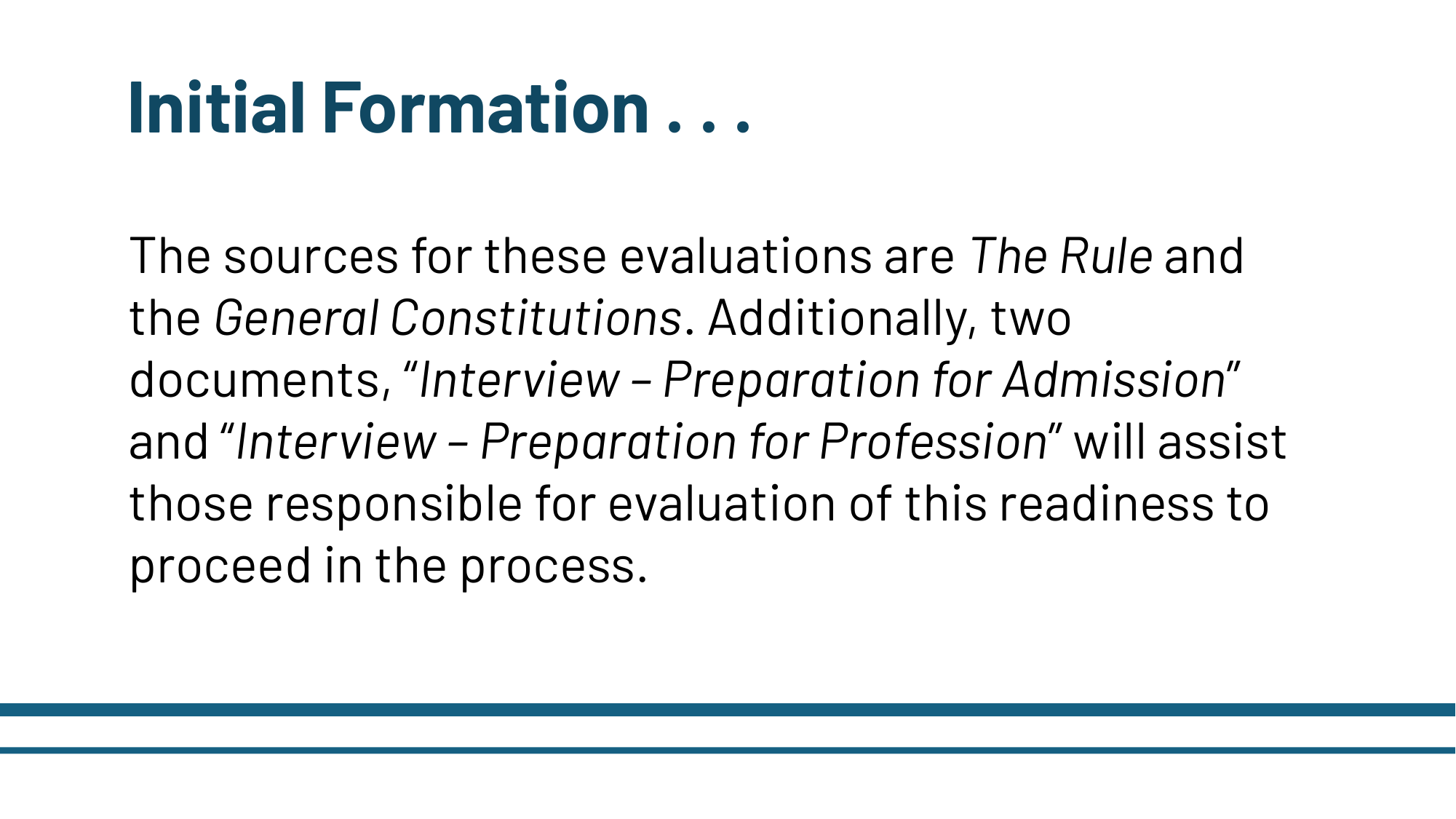

Initial Formation . . .
The sources for these evaluations are The Rule and the General Constitutions. Additionally, two documents, “Interview – Preparation for Admission” and “Interview – Preparation for Profession” will assist those responsible for evaluation of this readiness to proceed in the process.